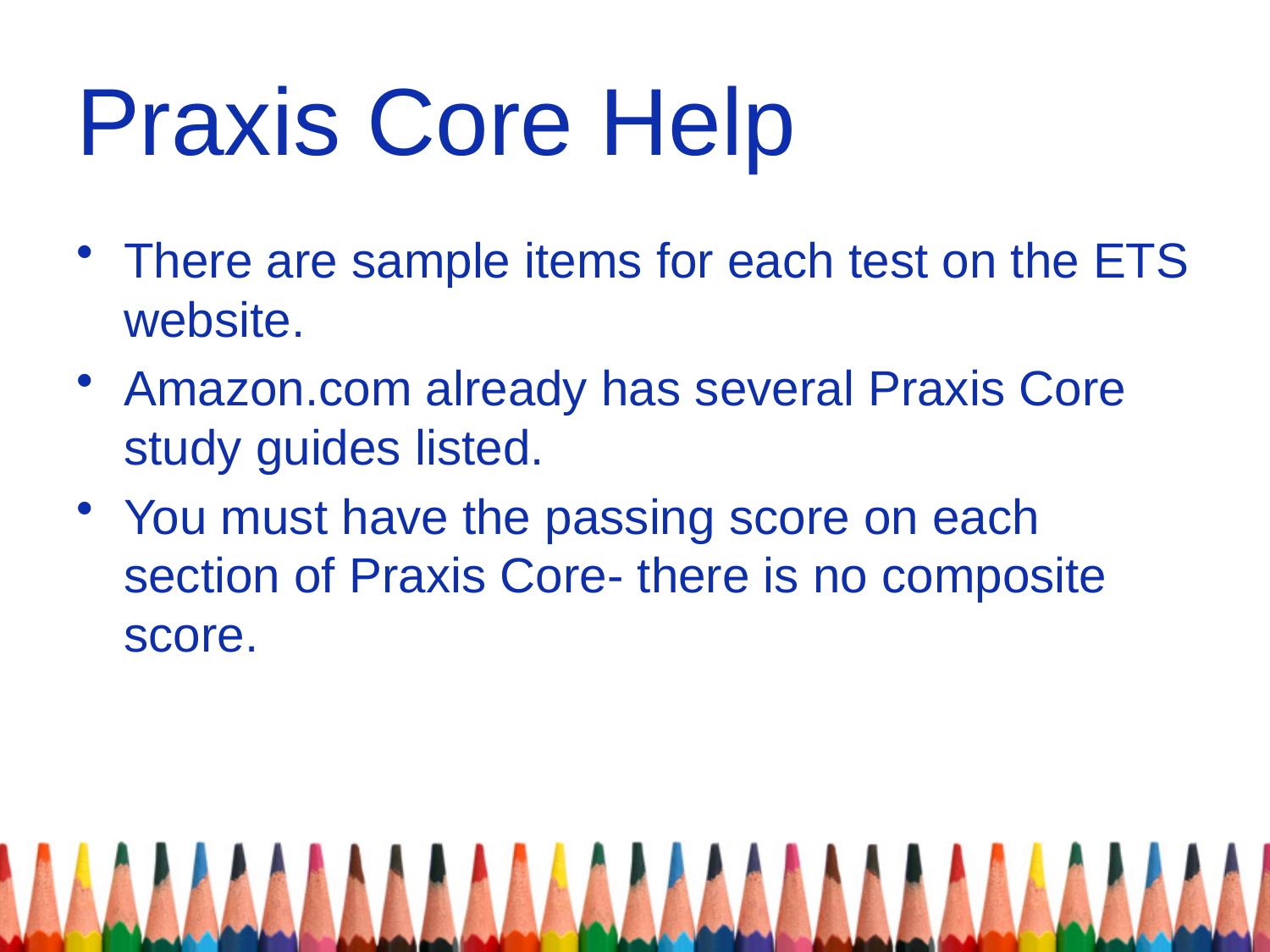

# Praxis Core Help
There are sample items for each test on the ETS website.
Amazon.com already has several Praxis Core study guides listed.
You must have the passing score on each section of Praxis Core- there is no composite score.